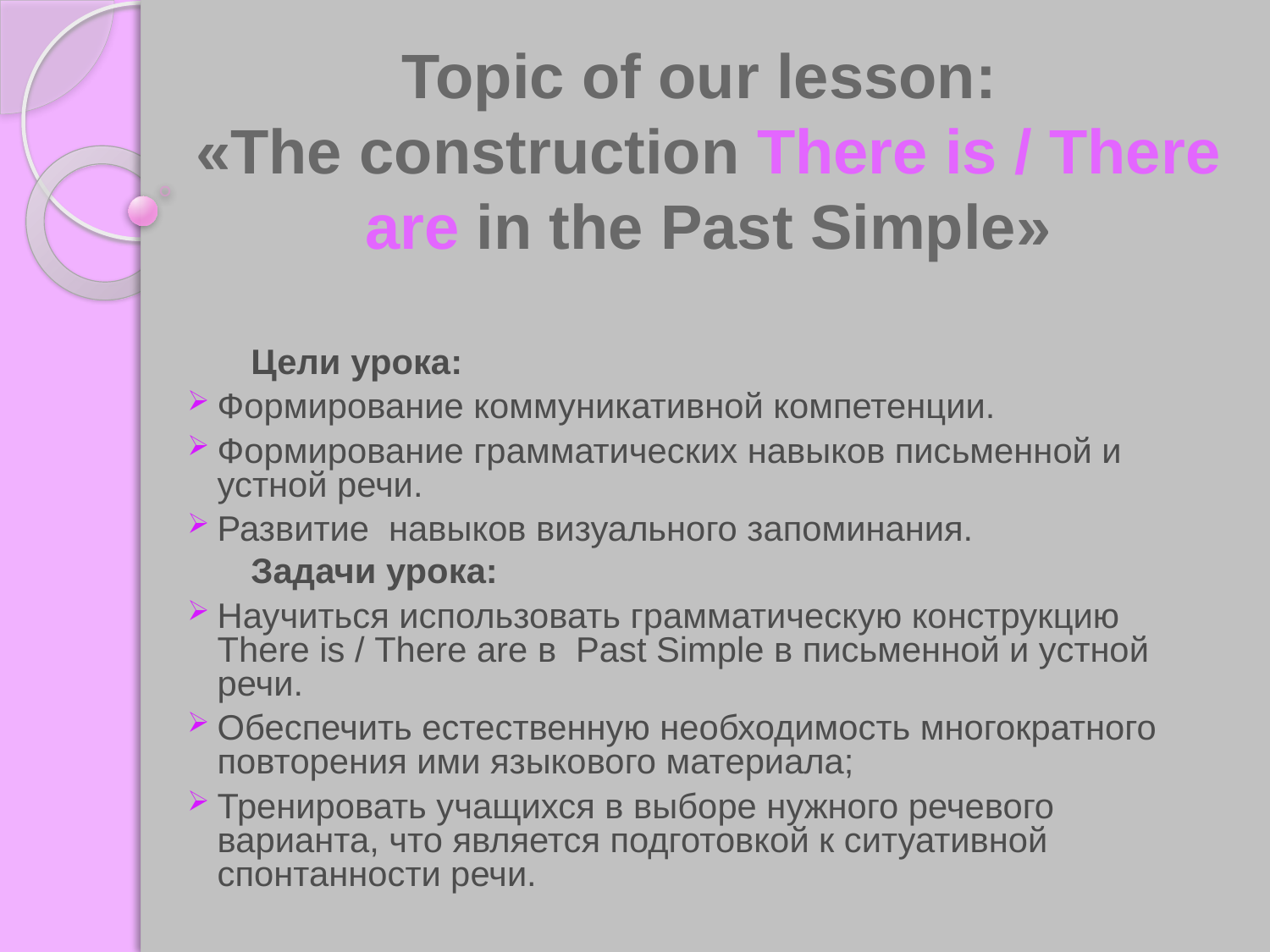

# Topic of our lesson: «The construction There is / There are in the Past Simple»
	Цели урока:
Формирование коммуникативной компетенции.
Формирование грамматических навыков письменной и устной речи.
Развитие  навыков визуального запоминания.
	Задачи урока:
Научиться использовать грамматическую конструкцию There is / There are в  Past Simple в письменной и устной речи.
Обеспечить естественную необходимость многократного повторения ими языкового материала;
Тренировать учащихся в выборе нужного речевого варианта, что является подготовкой к ситуативной спонтанности речи.